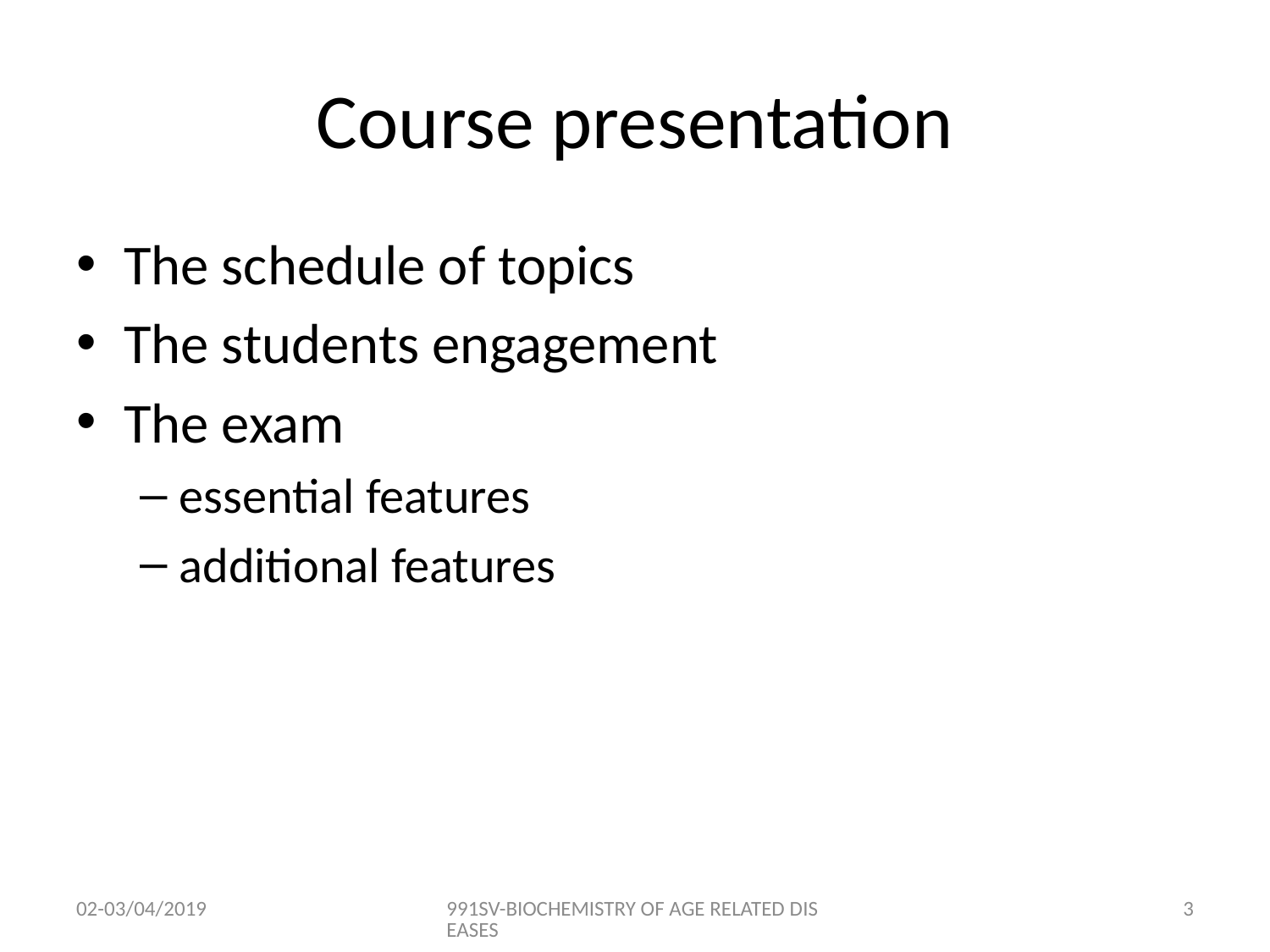

# Course presentation
The schedule of topics
The students engagement
The exam
essential features
additional features

02-03/04/2019
991SV-BIOCHEMISTRY OF AGE RELATED DISEASES
3